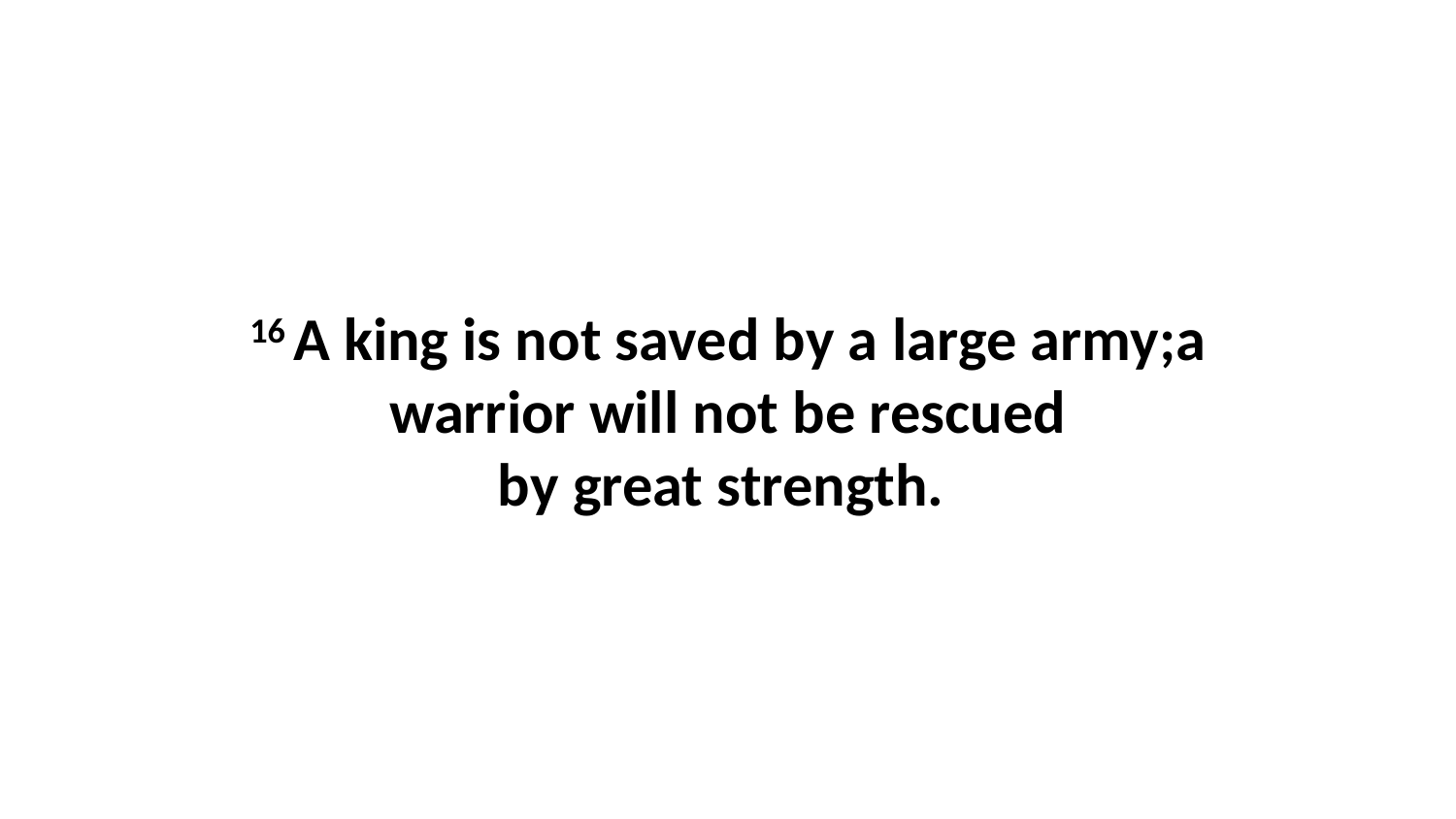

16 A king is not saved by a large army;a warrior will not be rescued by great strength.